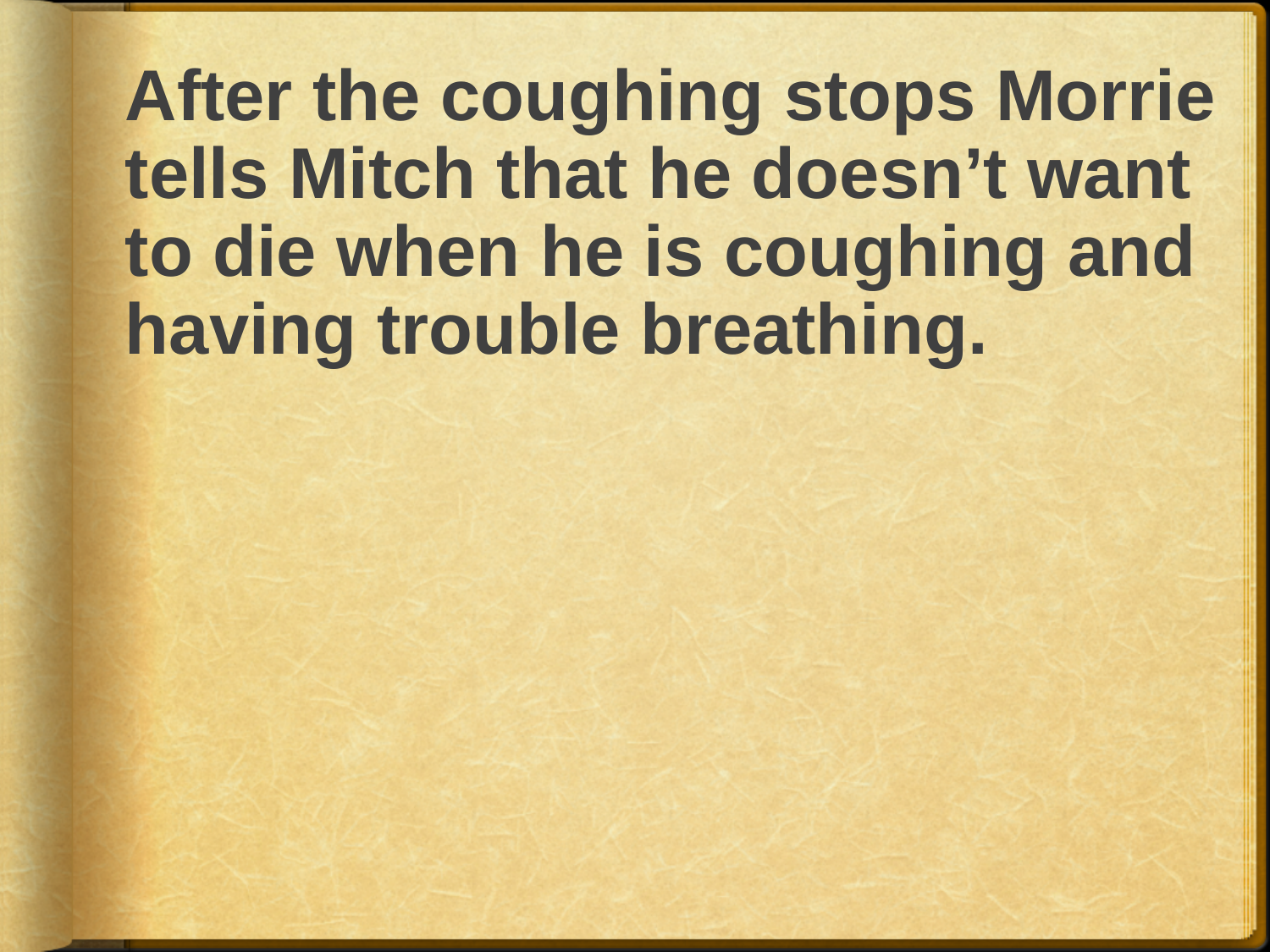

# After the coughing stops Morrie tells Mitch that he doesn’t want to die when he is coughing and having trouble breathing.